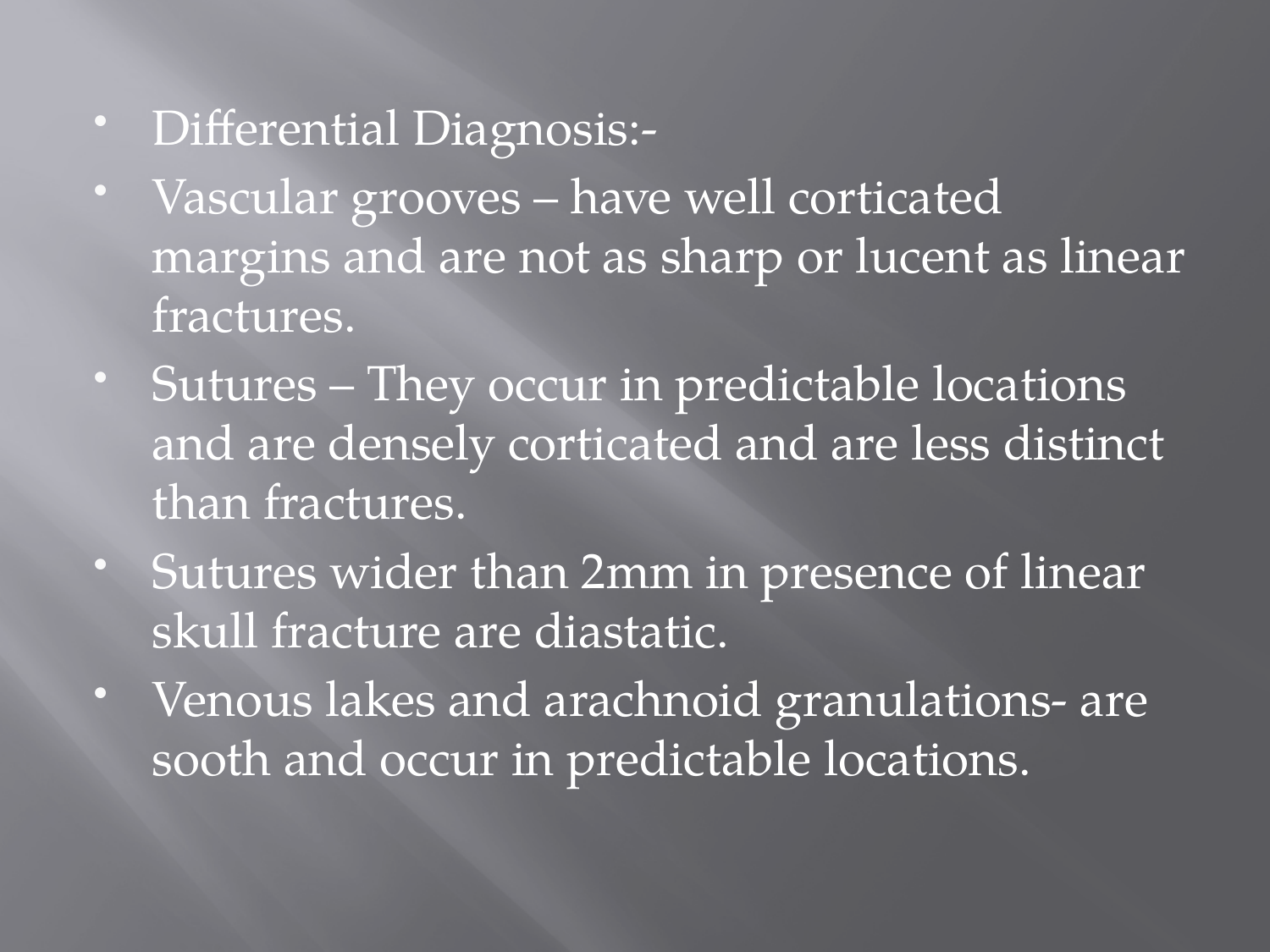

#
Differential Diagnosis:-
Vascular grooves – have well corticated margins and are not as sharp or lucent as linear fractures.
Sutures – They occur in predictable locations and are densely corticated and are less distinct than fractures.
Sutures wider than 2mm in presence of linear skull fracture are diastatic.
Venous lakes and arachnoid granulations- are sooth and occur in predictable locations.